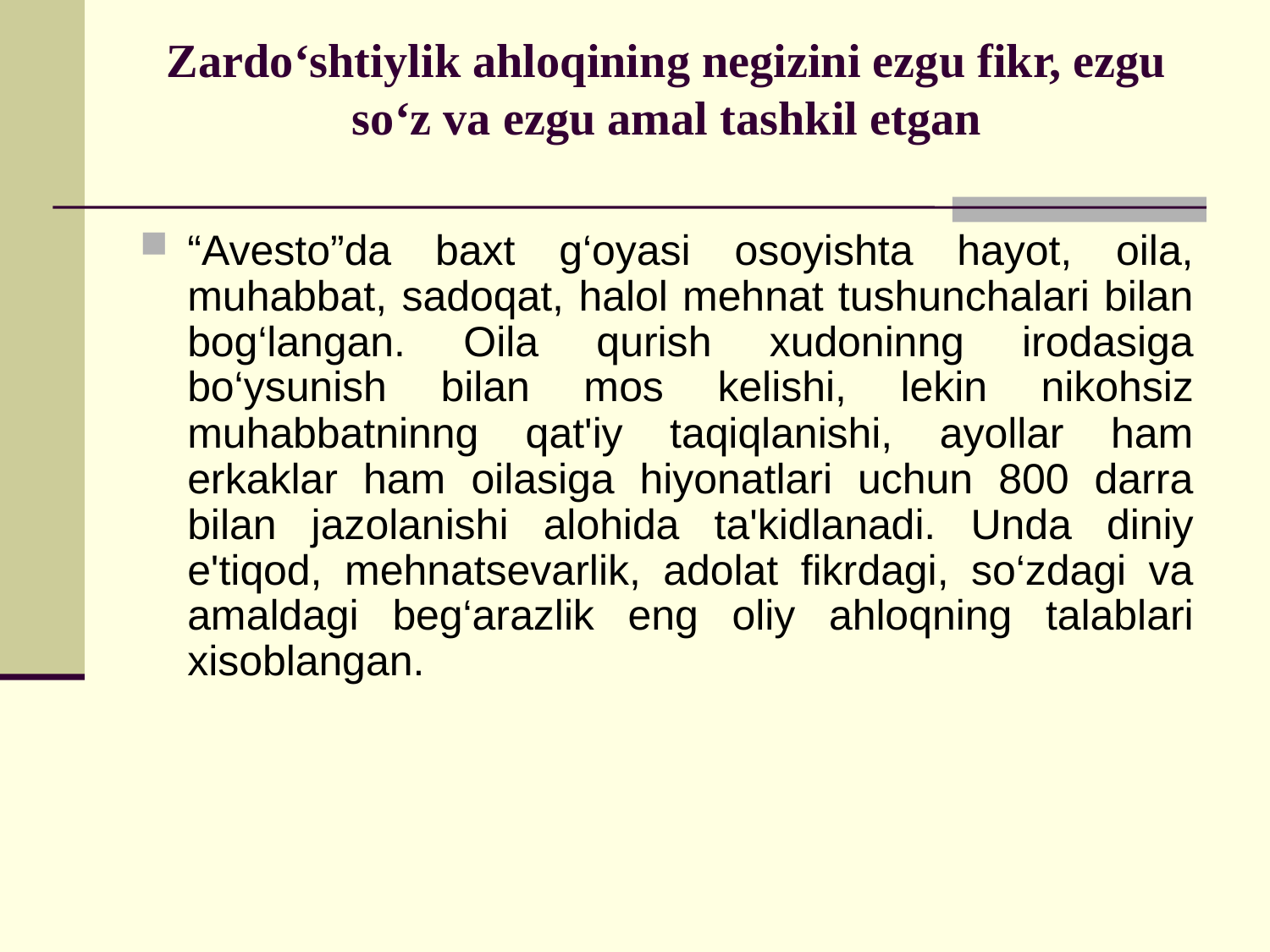

# Zardo‘shtiylik ahloqining negizini ezgu fikr, ezgu so‘z va ezgu amal tashkil etgan
“Avesto”da baxt g‘oyasi osoyishta hayot, oila, muhabbat, sadoqat, halol mehnat tushunchalari bilan bog‘langan. Oila qurish xudoninng irodasiga bo‘ysunish bilan mos kelishi, lekin nikohsiz muhabbatninng qat'iy taqiqlanishi, ayollar ham erkaklar ham oilasiga hiyonatlari uchun 800 darra bilan jazolanishi alohida ta'kidlanadi. Unda diniy e'tiqod, mehnatsevarlik, adolat fikrdagi, so‘zdagi va amaldagi beg‘arazlik eng oliy ahloqning talablari xisoblangan.
26